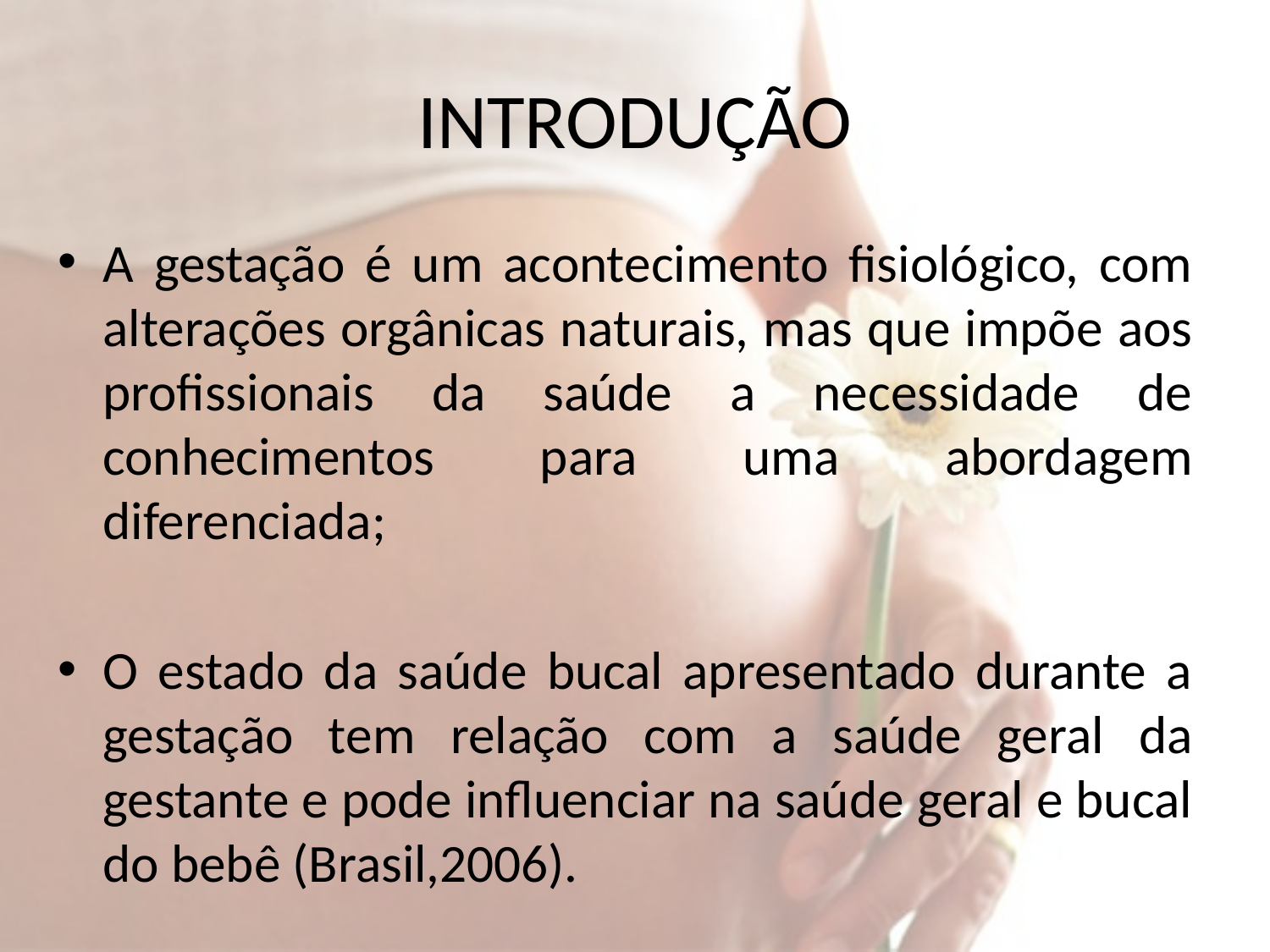

# INTRODUÇÃO
A gestação é um acontecimento fisiológico, com alterações orgânicas naturais, mas que impõe aos profissionais da saúde a necessidade de conhecimentos para uma abordagem diferenciada;

O estado da saúde bucal apresentado durante a gestação tem relação com a saúde geral da gestante e pode influenciar na saúde geral e bucal do bebê (Brasil,2006).